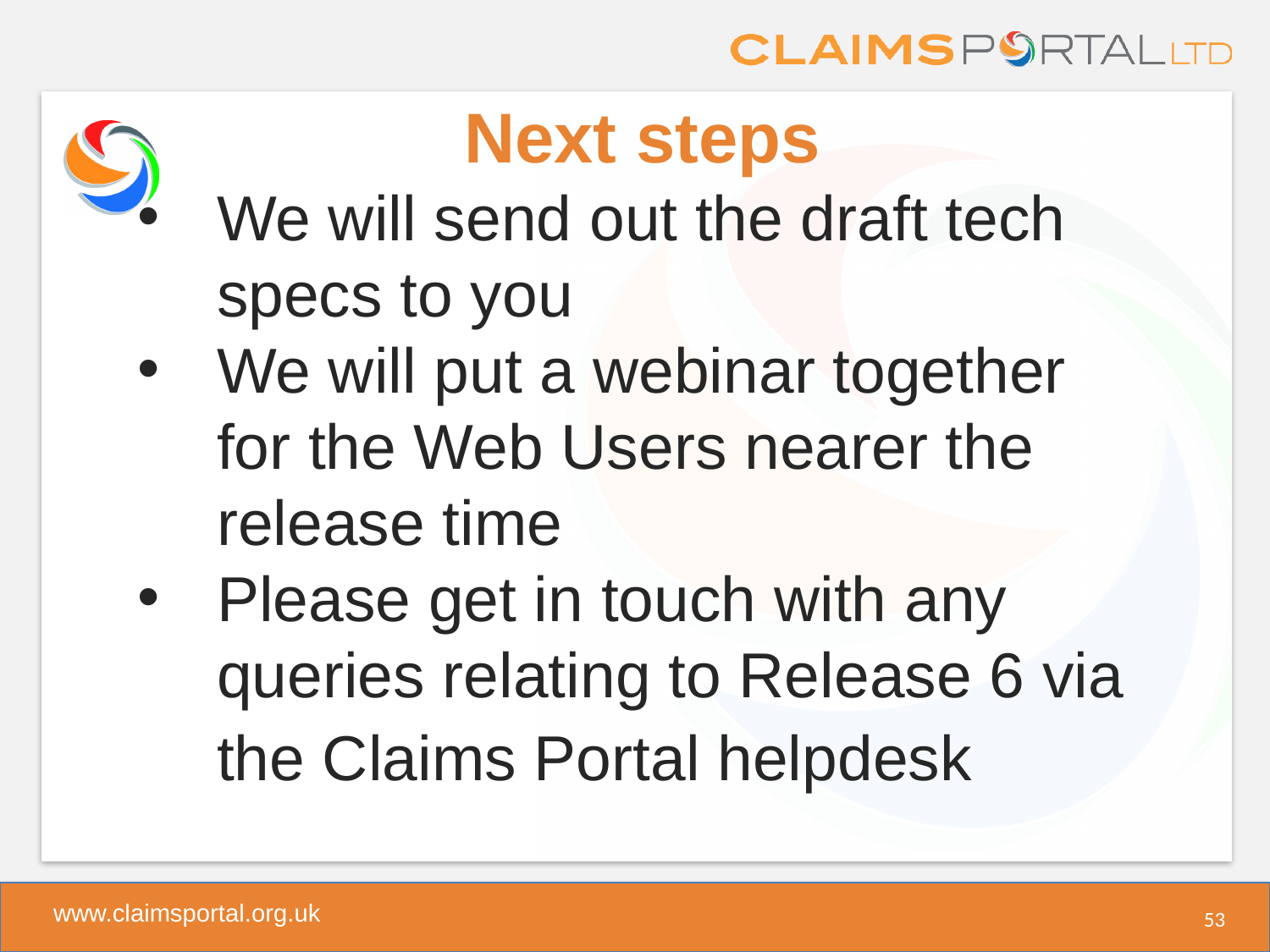

Next steps
We will send out the draft tech specs to you
We will put a webinar together for the Web Users nearer the release time
Please get in touch with any queries relating to Release 6 via the Claims Portal helpdesk

53